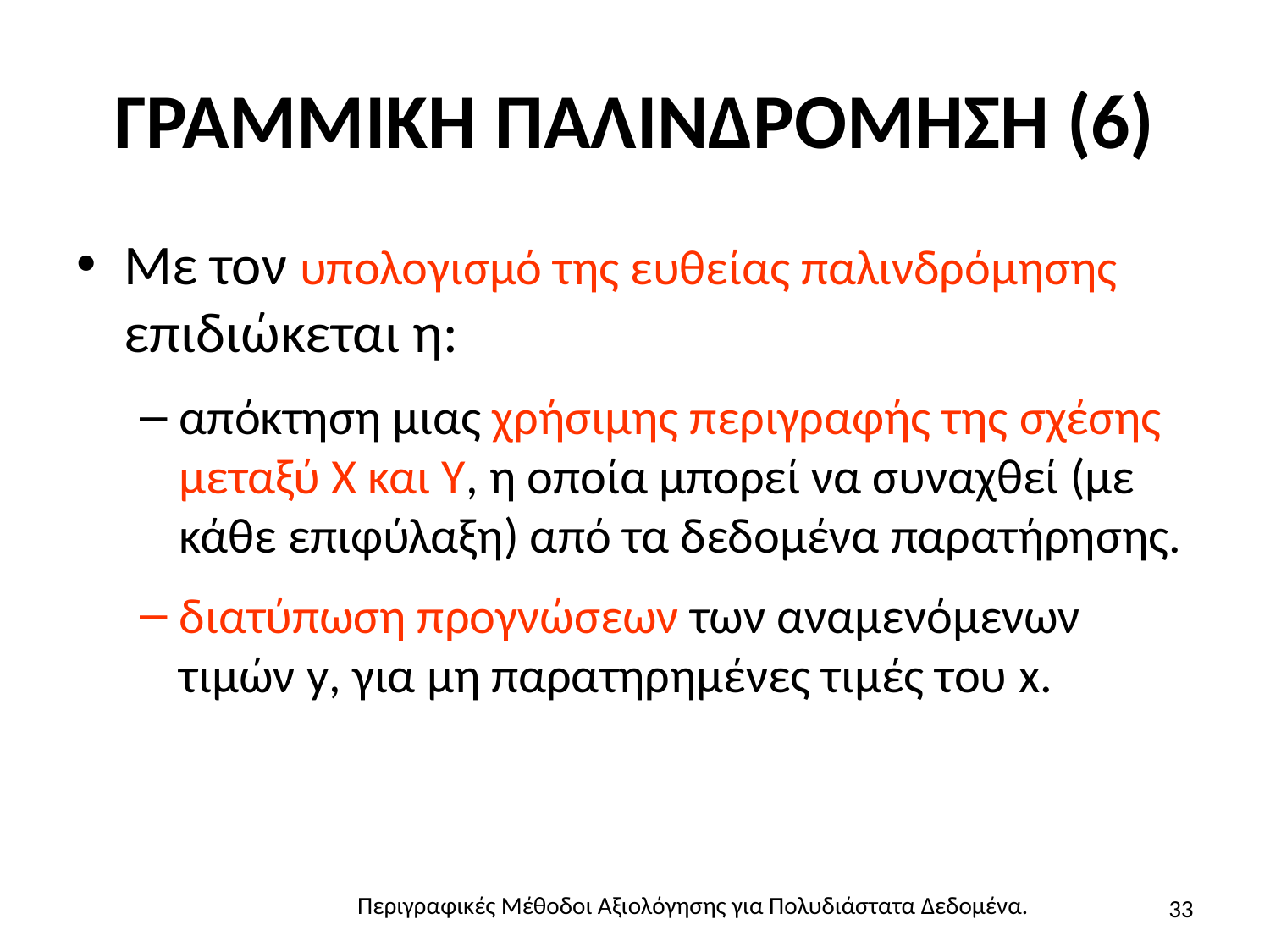

# ΓΡΑΜΜΙΚΗ ΠΑΛΙΝΔΡΟΜΗΣΗ (6)
Με τον υπολογισμό της ευθείας παλινδρόμησης επιδιώκεται η:
απόκτηση μιας χρήσιμης περιγραφής της σχέσης μεταξύ Χ και Υ, η οποία μπορεί να συναχθεί (με κάθε επιφύλαξη) από τα δεδομένα παρατήρησης.
διατύπωση προγνώσεων των αναμενόμενων τιμών y, για μη παρατηρημένες τιμές του x.

33
Περιγραφικές Μέθοδοι Αξιολόγησης για Πολυδιάστατα Δεδομένα.